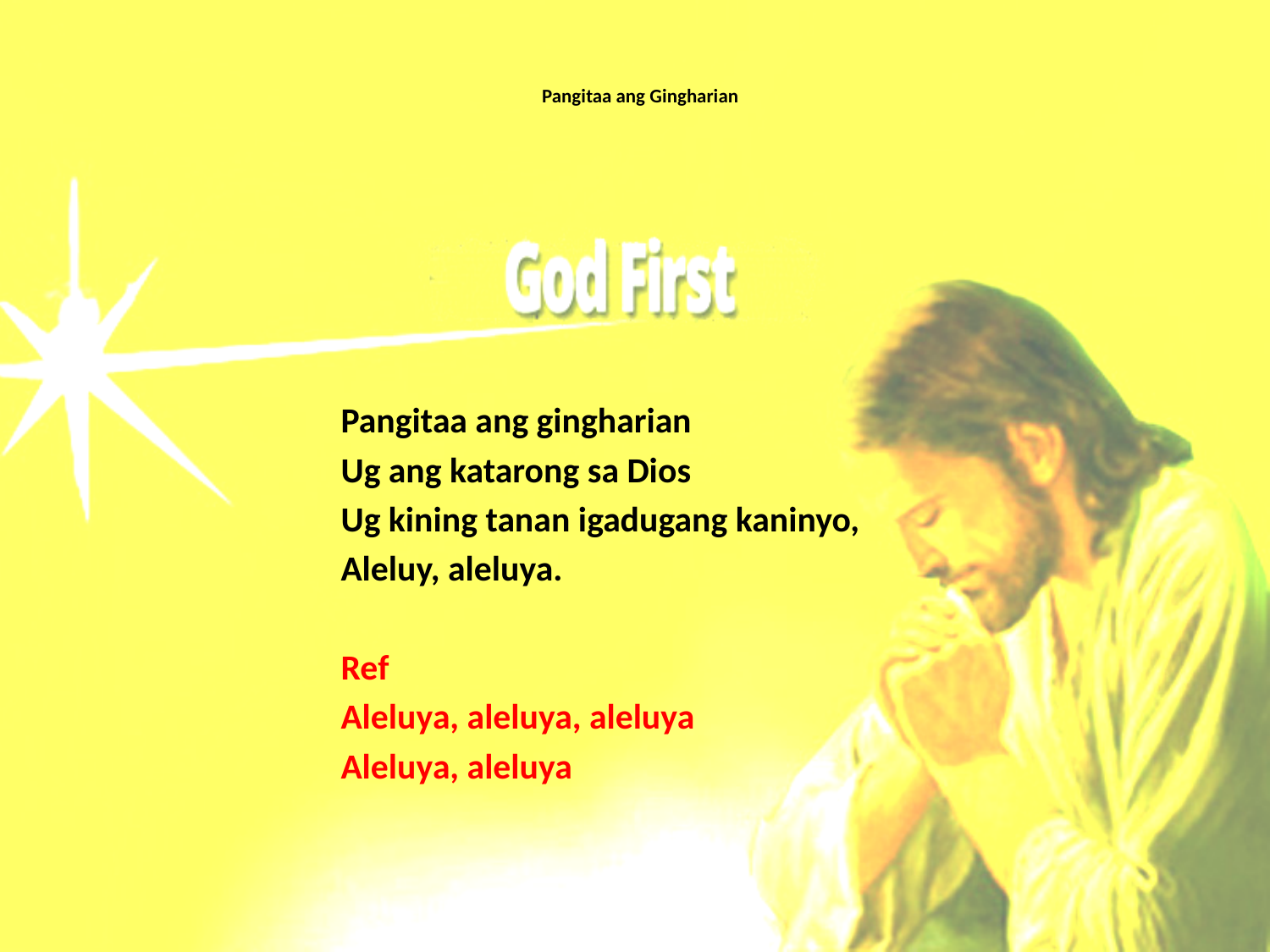

# Pangitaa ang Gingharian
Pangitaa ang gingharian
Ug ang katarong sa Dios
Ug kining tanan igadugang kaninyo,
Aleluy, aleluya.

Ref
Aleluya, aleluya, aleluya
Aleluya, aleluya